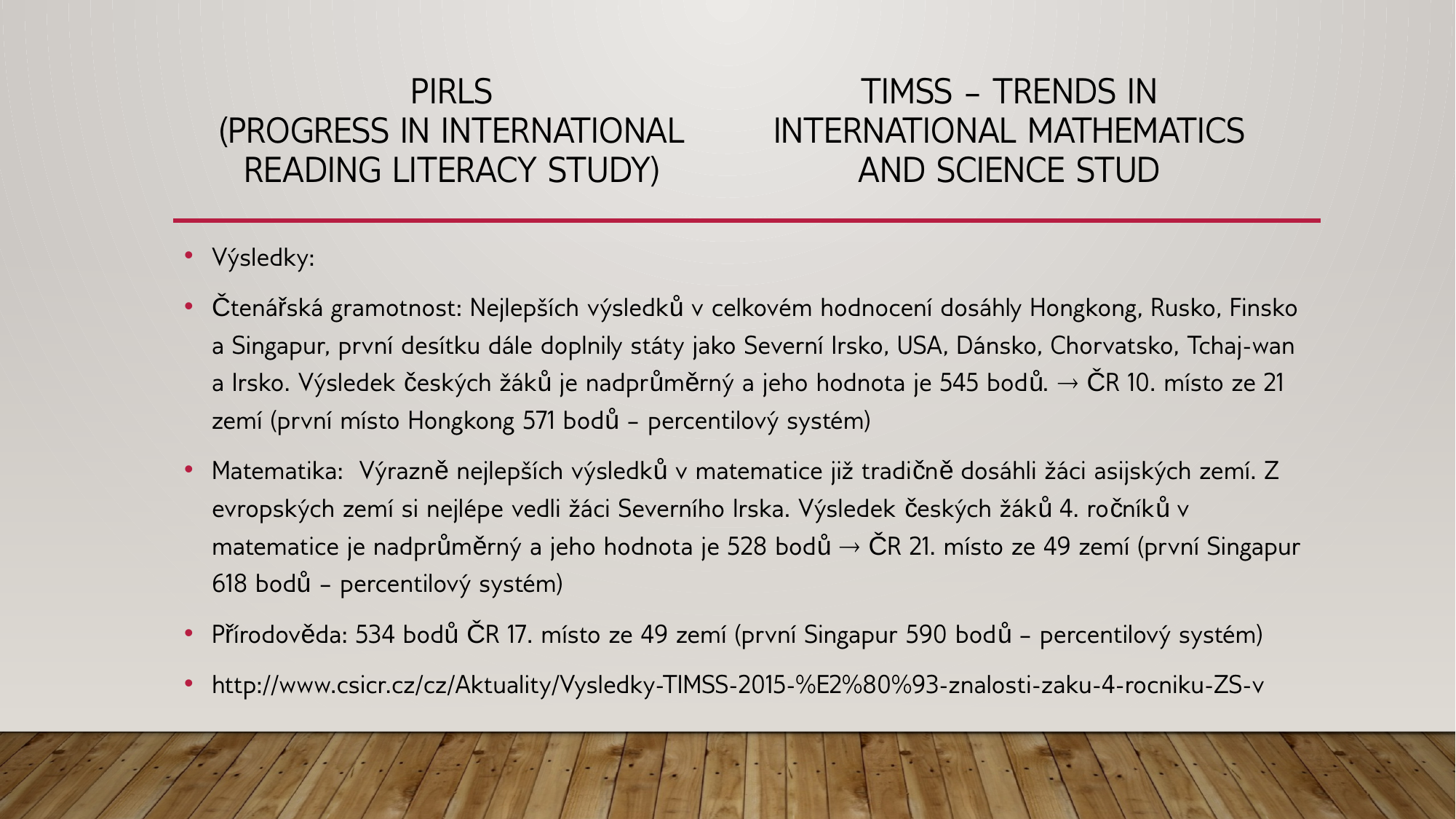

# PIRLS (Progress in International Reading Literacy Study)
TIMSS – Trends in International Mathematics and Science Stud

Výsledky:
Čtenářská gramotnost: Nejlepších výsledků v celkovém hodnocení dosáhly Hongkong, Rusko, Finsko a Singapur, první desítku dále doplnily státy jako Severní Irsko, USA, Dánsko, Chorvatsko, Tchaj-wan a Irsko. Výsledek českých žáků je nadprůměrný a jeho hodnota je 545 bodů. → ČR 10. místo ze 21 zemí (první místo Hongkong 571 bodů – percentilový systém)
Matematika:  Výrazně nejlepších výsledků v matematice již tradičně dosáhli žáci asijských zemí. Z evropských zemí si nejlépe vedli žáci Severního Irska. Výsledek českých žáků 4. ročníků v matematice je nadprůměrný a jeho hodnota je 528 bodů → ČR 21. místo ze 49 zemí (první Singapur 618 bodů – percentilový systém)
Přírodověda: 534 bodů ČR 17. místo ze 49 zemí (první Singapur 590 bodů – percentilový systém)
http://www.csicr.cz/cz/Aktuality/Vysledky-TIMSS-2015-%E2%80%93-znalosti-zaku-4-rocniku-ZS-v